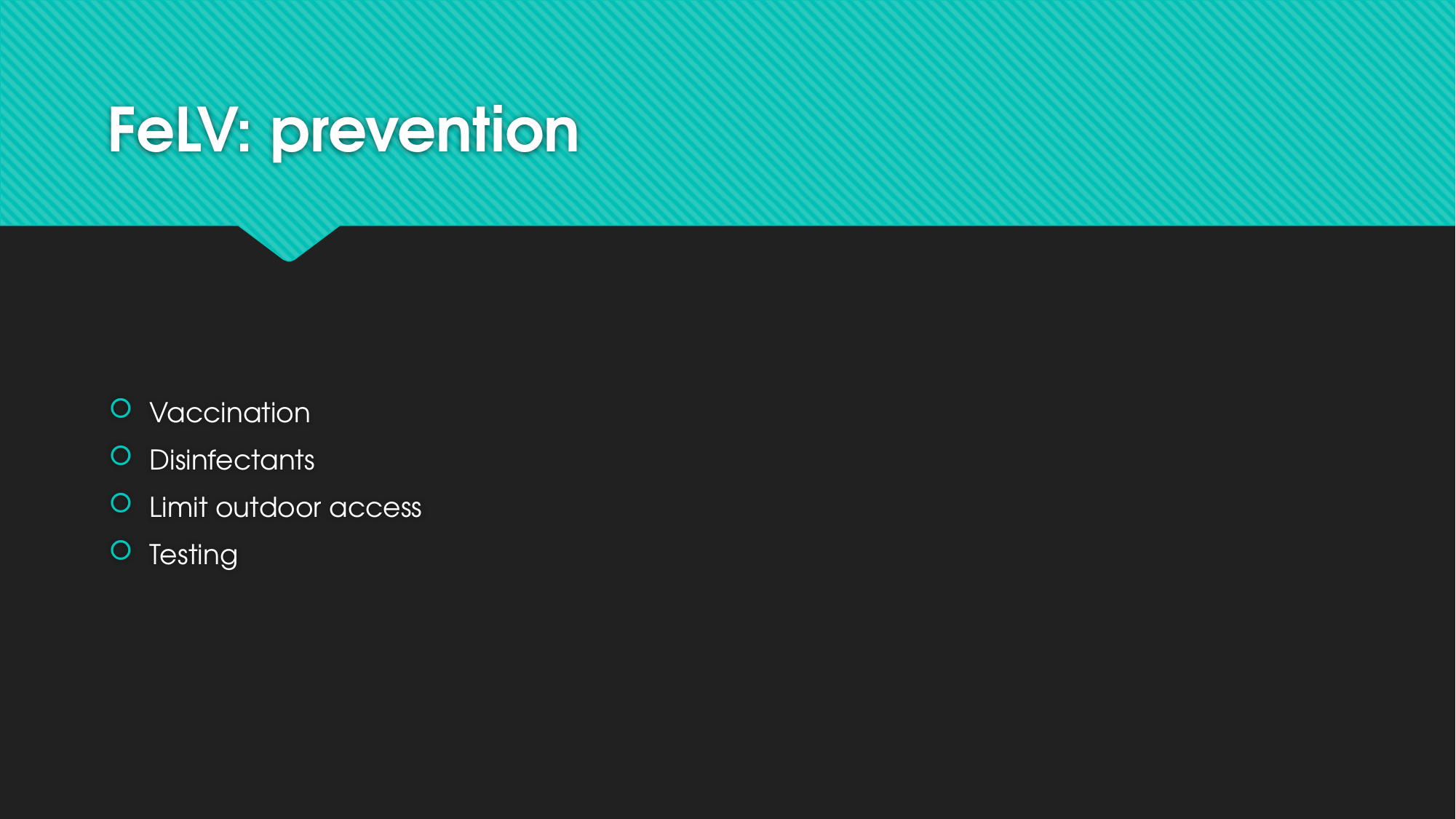

# FeLV: prevention
Vaccination
Disinfectants
Limit outdoor access
Testing